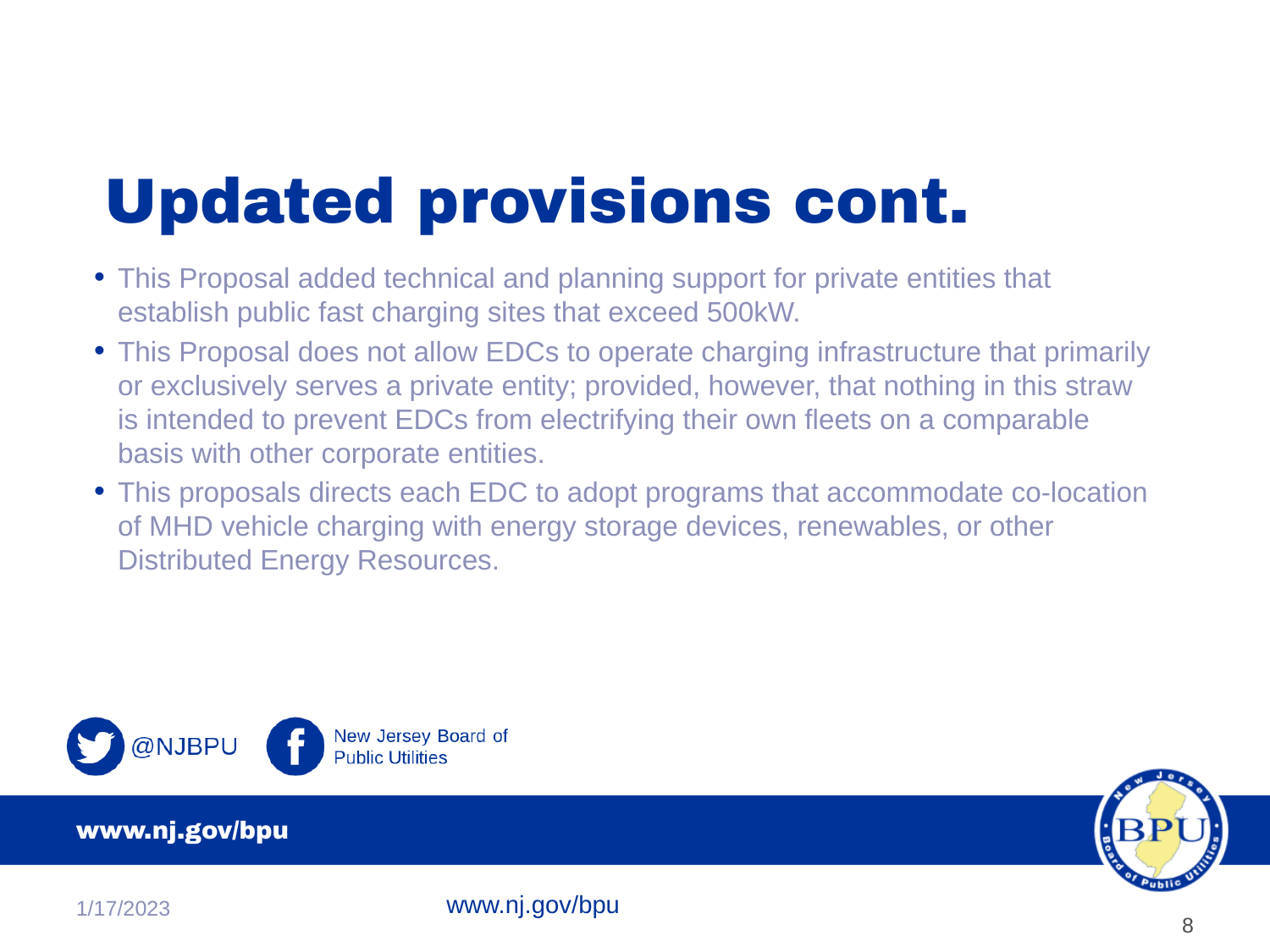

# Updated provisions cont.
This Proposal added technical and planning support for private entities that establish public fast charging sites that exceed 500kW.
This Proposal does not allow EDCs to operate charging infrastructure that primarily or exclusively serves a private entity; provided, however, that nothing in this straw is intended to prevent EDCs from electrifying their own fleets on a comparable basis with other corporate entities.
This proposals directs each EDC to adopt programs that accommodate co-location of MHD vehicle charging with energy storage devices, renewables, or other Distributed Energy Resources.

1/17/2023
www.nj.gov/bpu
8